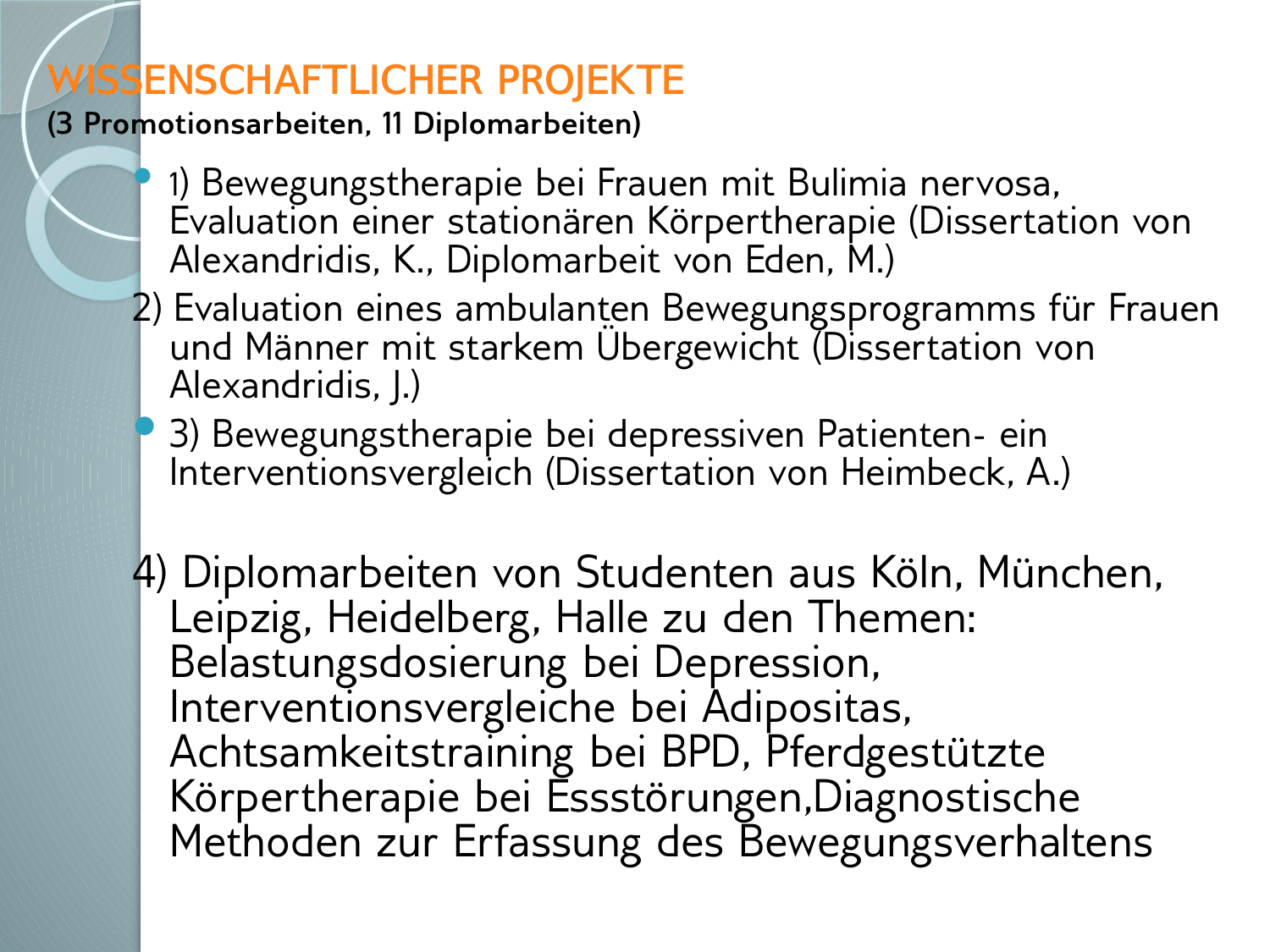

WISSENSCHAFTLICHER PROJEKTE
(3 Promotionsarbeiten, 11 Diplomarbeiten)
1) Bewegungstherapie bei Frauen mit Bulimia nervosa, Evaluation einer stationären Körpertherapie (Dissertation von Alexandridis, K., Diplomarbeit von Eden, M.)
2) Evaluation eines ambulanten Bewegungsprogramms für Frauen und Männer mit starkem Übergewicht (Dissertation von Alexandridis, J.)
3) Bewegungstherapie bei depressiven Patienten- ein Interventionsvergleich (Dissertation von Heimbeck, A.)

4) Diplomarbeiten von Studenten aus Köln, München, Leipzig, Heidelberg, Halle zu den Themen: Belastungsdosierung bei Depression, Interventionsvergleiche bei Adipositas, Achtsamkeitstraining bei BPD, Pferdgestützte Körpertherapie bei Essstörungen,Diagnostische Methoden zur Erfassung des Bewegungsverhaltens